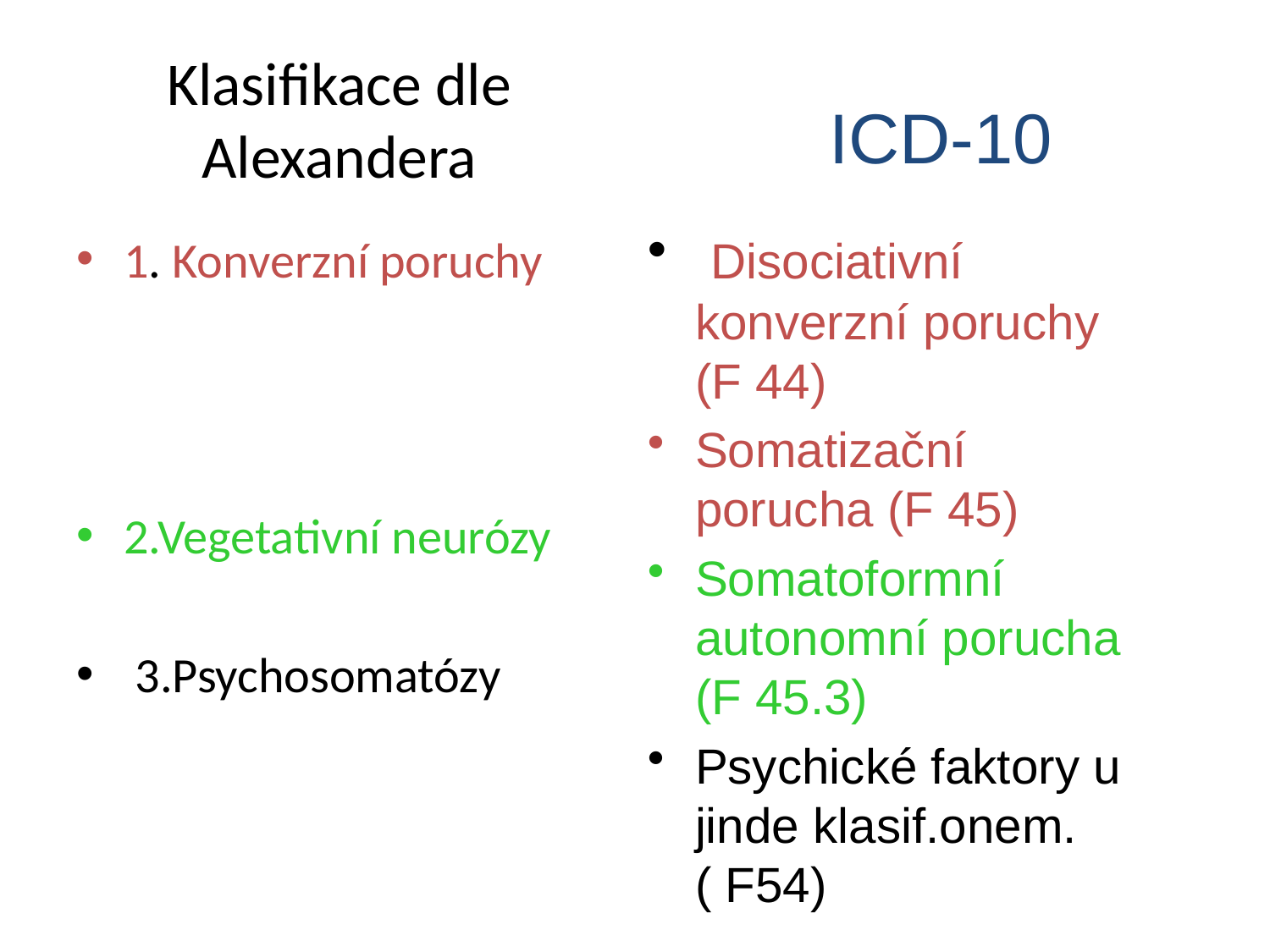

# Klasifikace dle Alexandera
ICD-10
 Disociativní konverzní poruchy (F 44)
Somatizační porucha (F 45)
Somatoformní autonomní porucha (F 45.3)
Psychické faktory u jinde klasif.onem.( F54)
1. Konverzní poruchy

2.Vegetativní neurózy

 3.Psychosomatózy